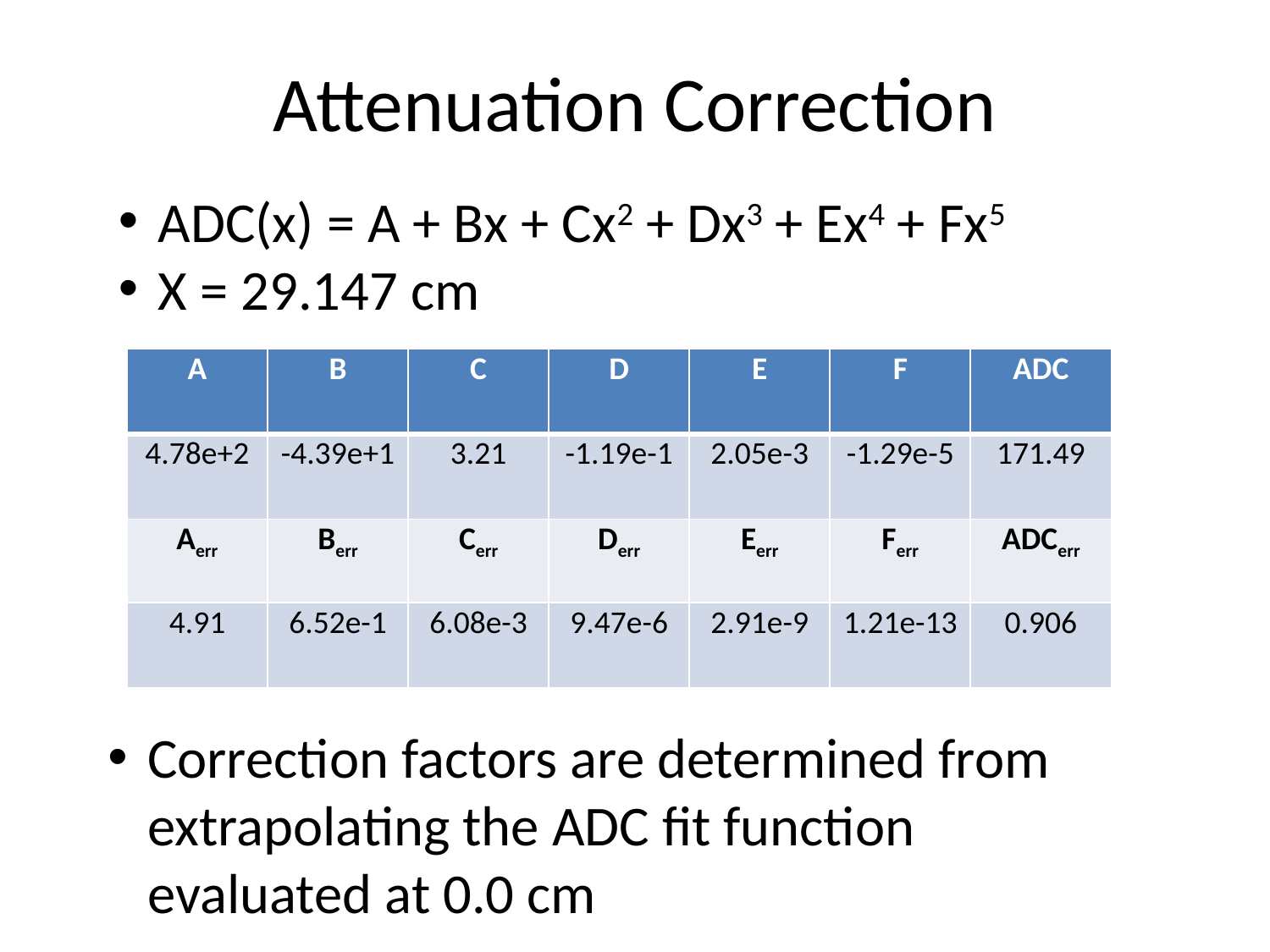

# Attenuation Correction
ADC(x) = A + Bx + Cx2 + Dx3 + Ex4 + Fx5
X = 29.147 cm
| A | B | C | D | E | F | ADC |
| --- | --- | --- | --- | --- | --- | --- |
| 4.78e+2 | -4.39e+1 | 3.21 | -1.19e-1 | 2.05e-3 | -1.29e-5 | 171.49 |
| Aerr | Berr | Cerr | Derr | Eerr | Ferr | ADCerr |
| 4.91 | 6.52e-1 | 6.08e-3 | 9.47e-6 | 2.91e-9 | 1.21e-13 | 0.906 |
Correction factors are determined from extrapolating the ADC fit function evaluated at 0.0 cm